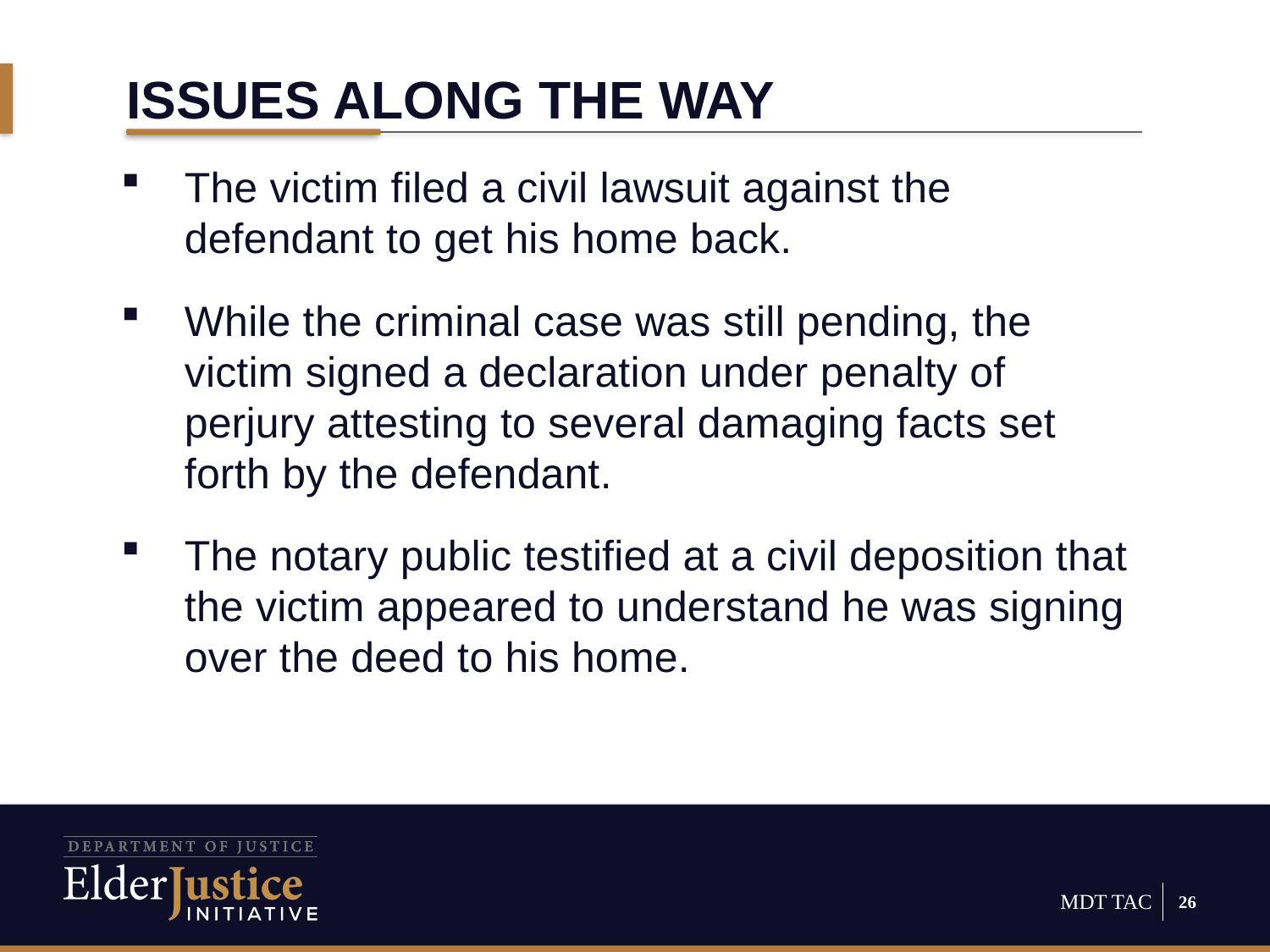

# Issues along the way
The victim filed a civil lawsuit against the defendant to get his home back.
While the criminal case was still pending, the victim signed a declaration under penalty of perjury attesting to several damaging facts set forth by the defendant.
The notary public testified at a civil deposition that the victim appeared to understand he was signing over the deed to his home.

26